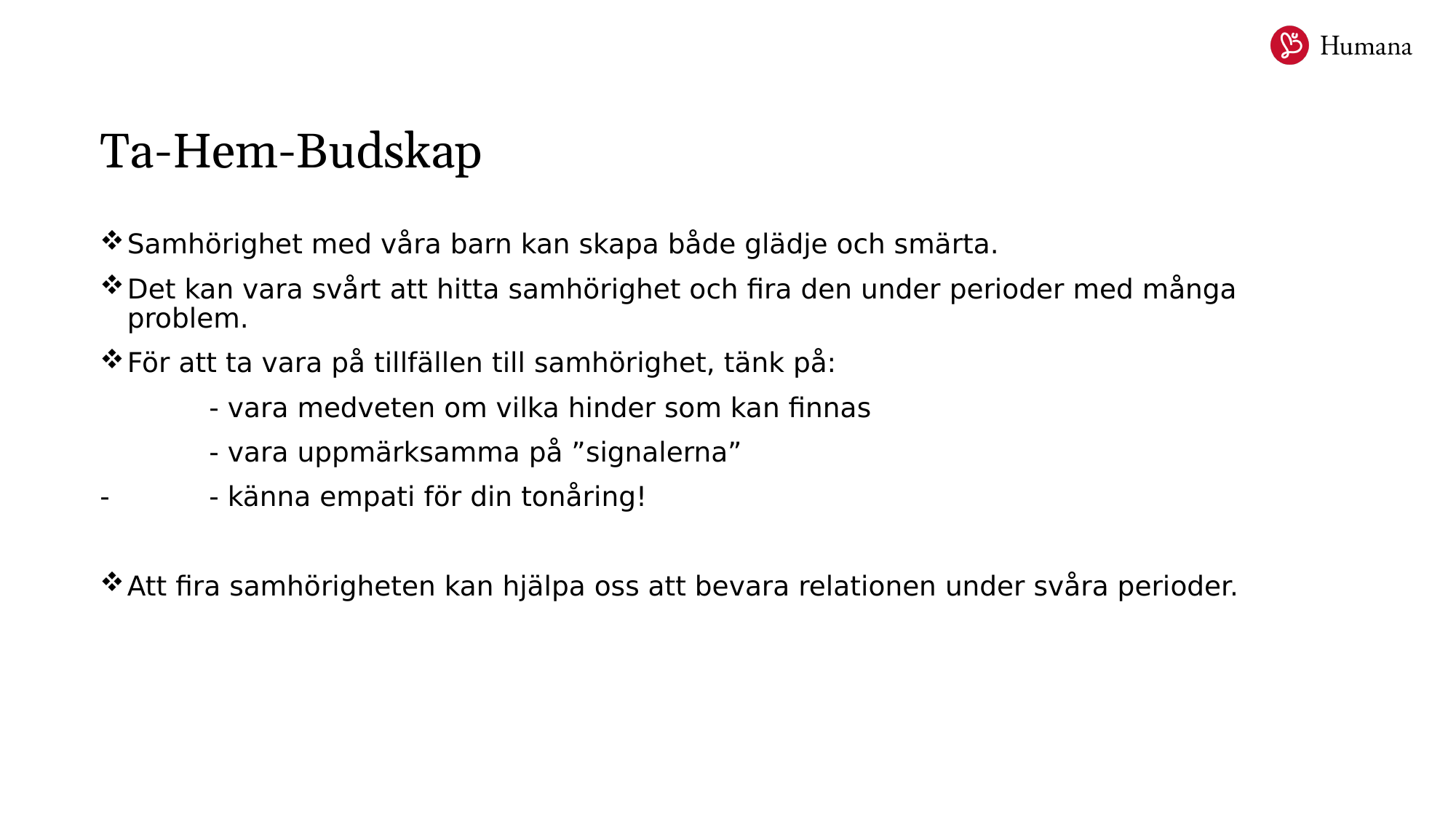

# Ta-Hem-Budskap
Samhörighet med våra barn kan skapa både glädje och smärta.​
Det kan vara svårt att hitta samhörighet och fira den under perioder med många problem.​
För att ta vara på tillfällen till samhörighet, tänk på:​
	- vara medveten om vilka hinder som kan finnas​
	- vara uppmärksamma på ”signalerna”​
-	- känna empati för din tonåring!​

Att fira samhörigheten kan hjälpa oss att bevara relationen under svåra perioder.